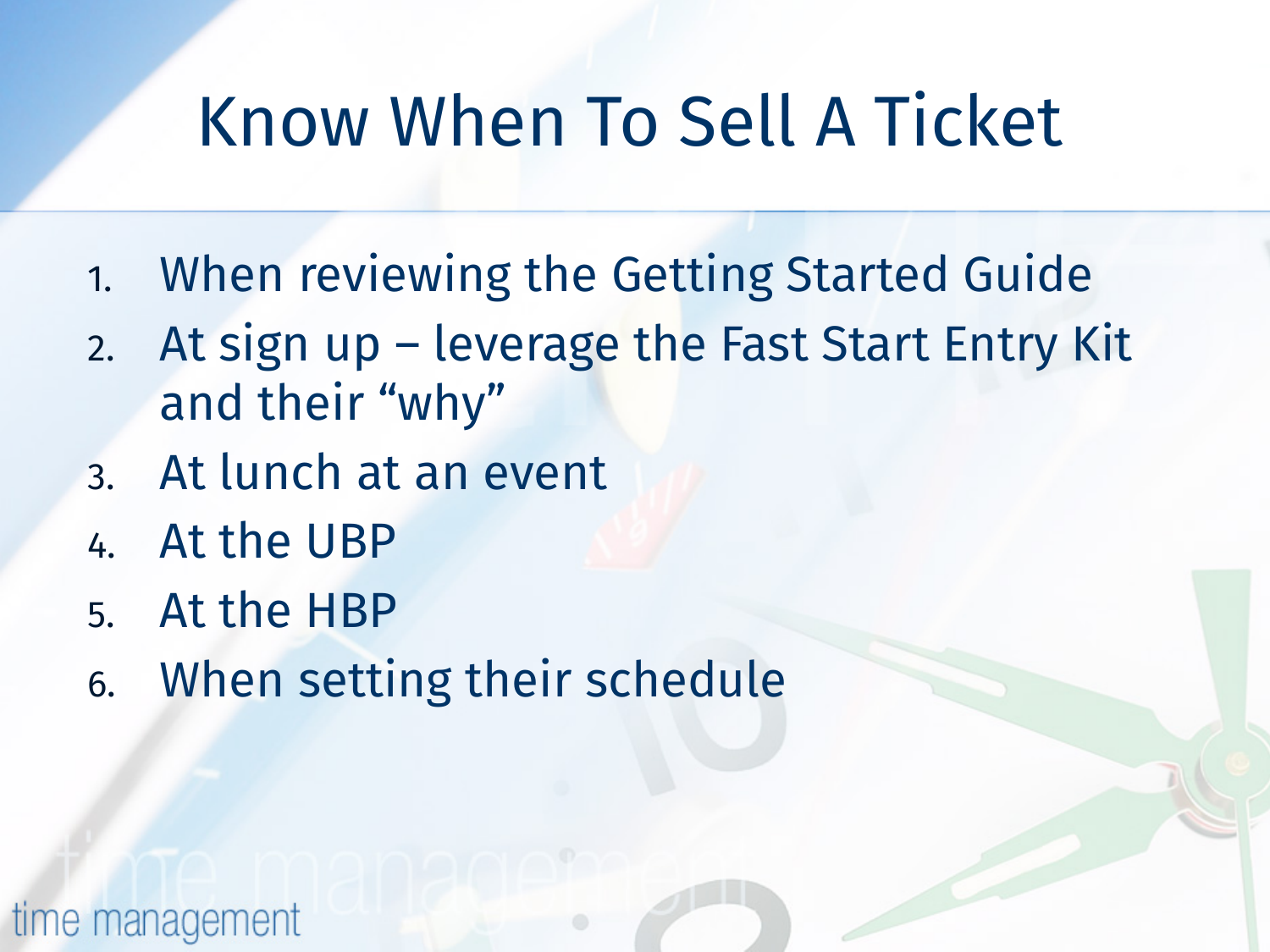

# Know When To Sell A Ticket
When reviewing the Getting Started Guide
At sign up – leverage the Fast Start Entry Kit and their “why”
At lunch at an event
At the UBP
At the HBP
When setting their schedule